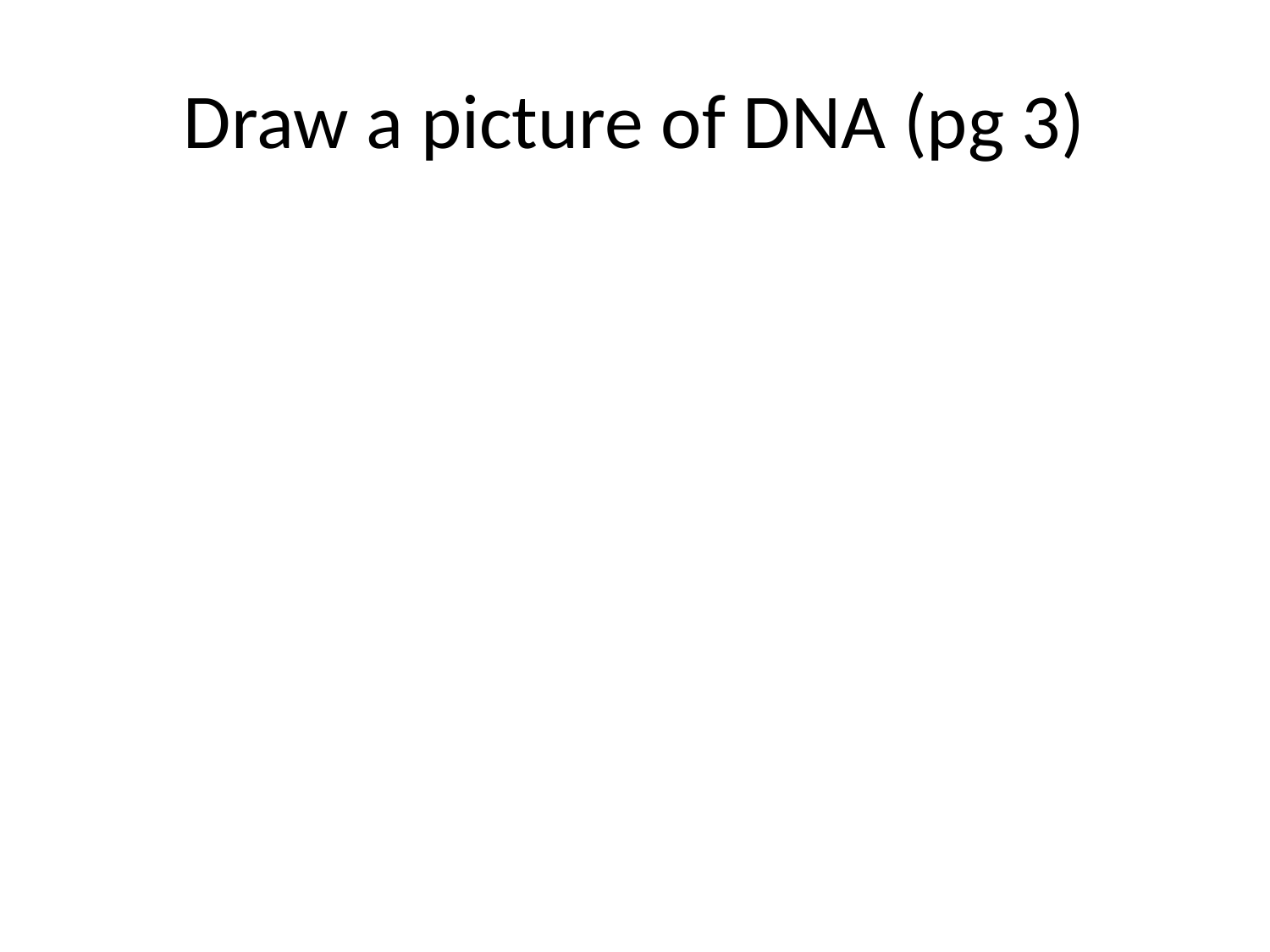

# Draw a picture of DNA (pg 3)